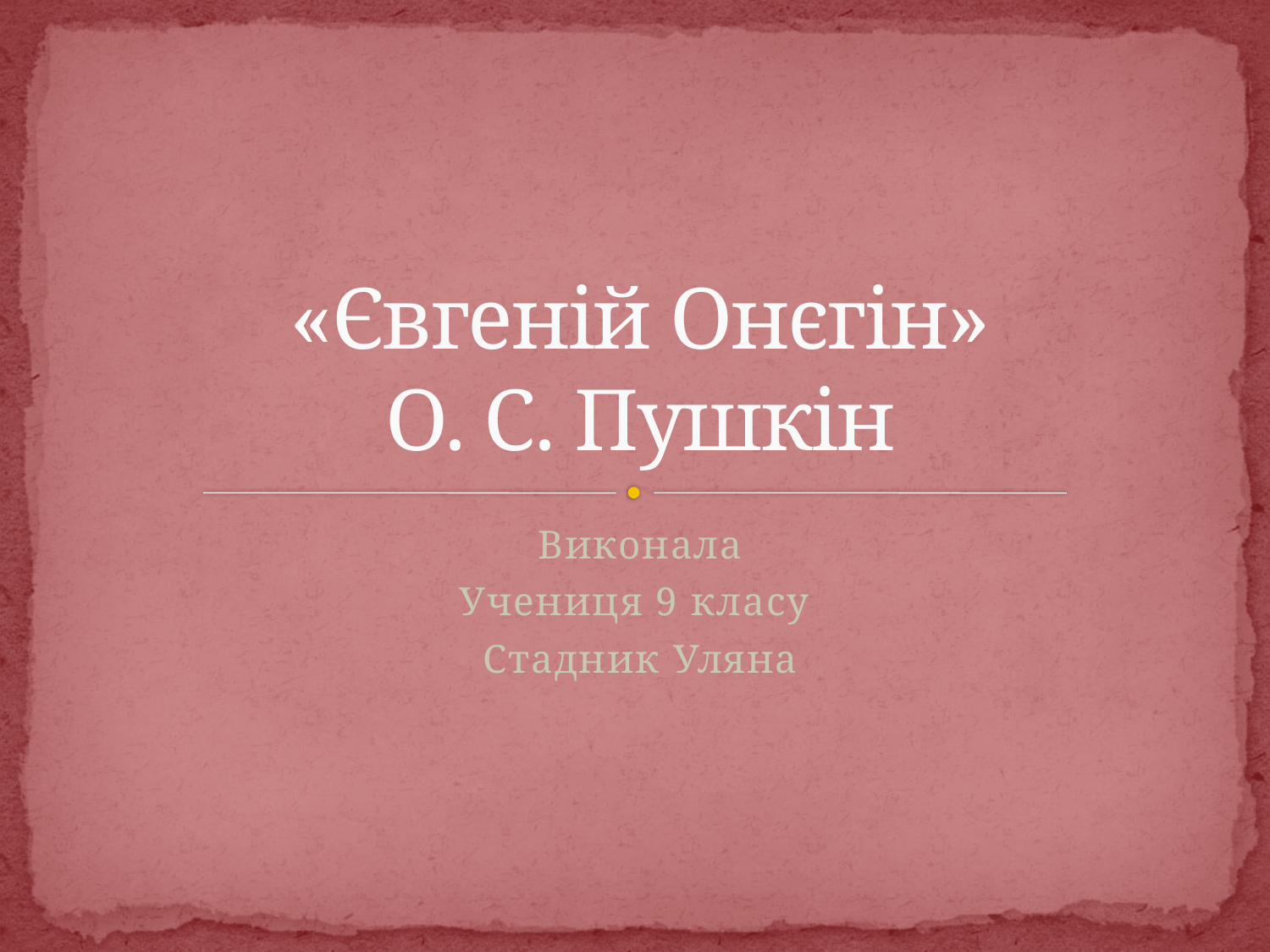

# «Євгеній Онєгін» О. С. Пушкін
Виконала
Учениця 9 класу
Стадник Уляна